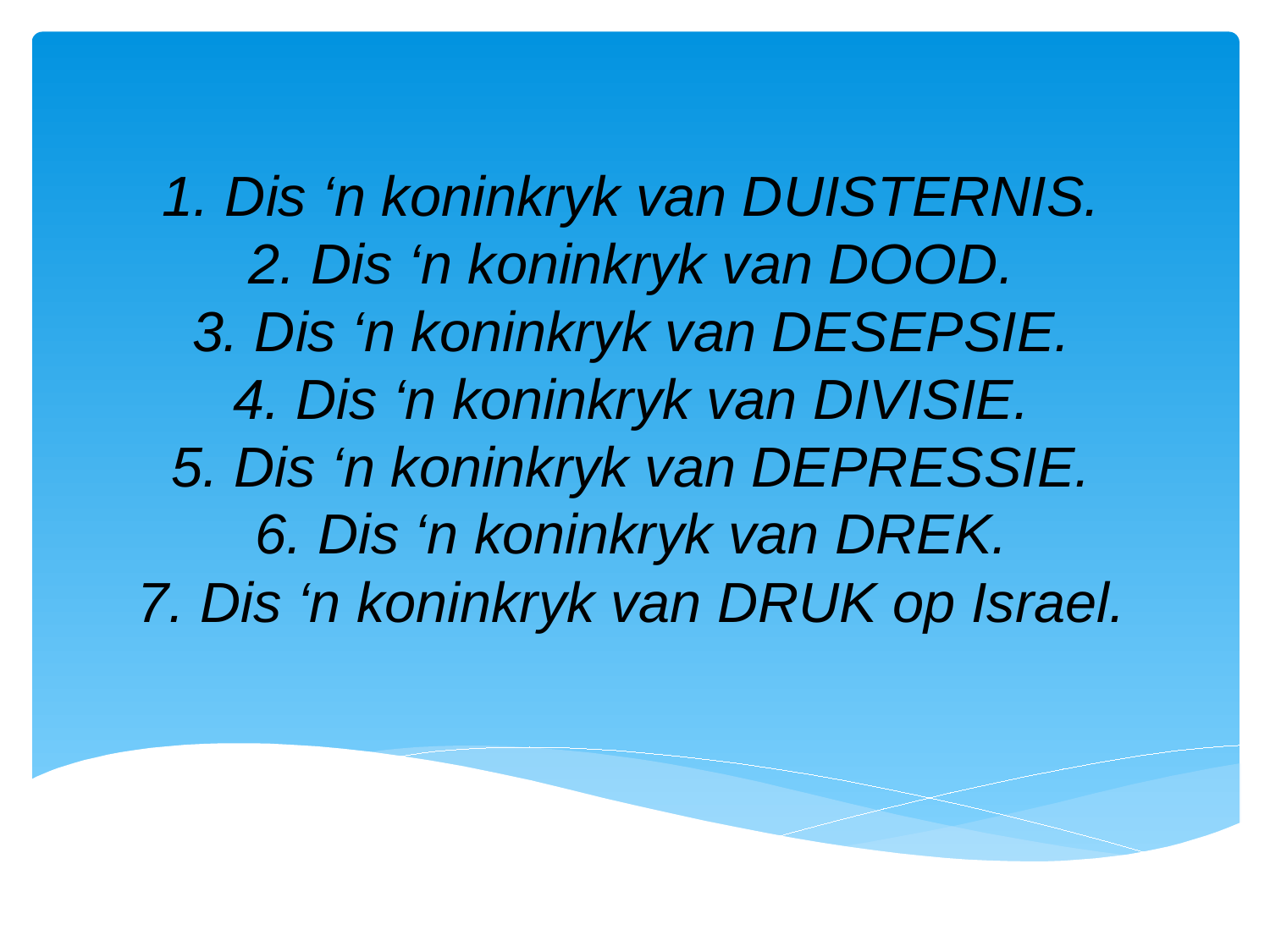

1. Dis ‘n koninkryk van DUISTERNIS.
2. Dis ‘n koninkryk van DOOD.
3. Dis ‘n koninkryk van DESEPSIE.
4. Dis ‘n koninkryk van DIVISIE.
5. Dis ‘n koninkryk van DEPRESSIE.
6. Dis ‘n koninkryk van DREK.
7. Dis ‘n koninkryk van DRUK op Israel.